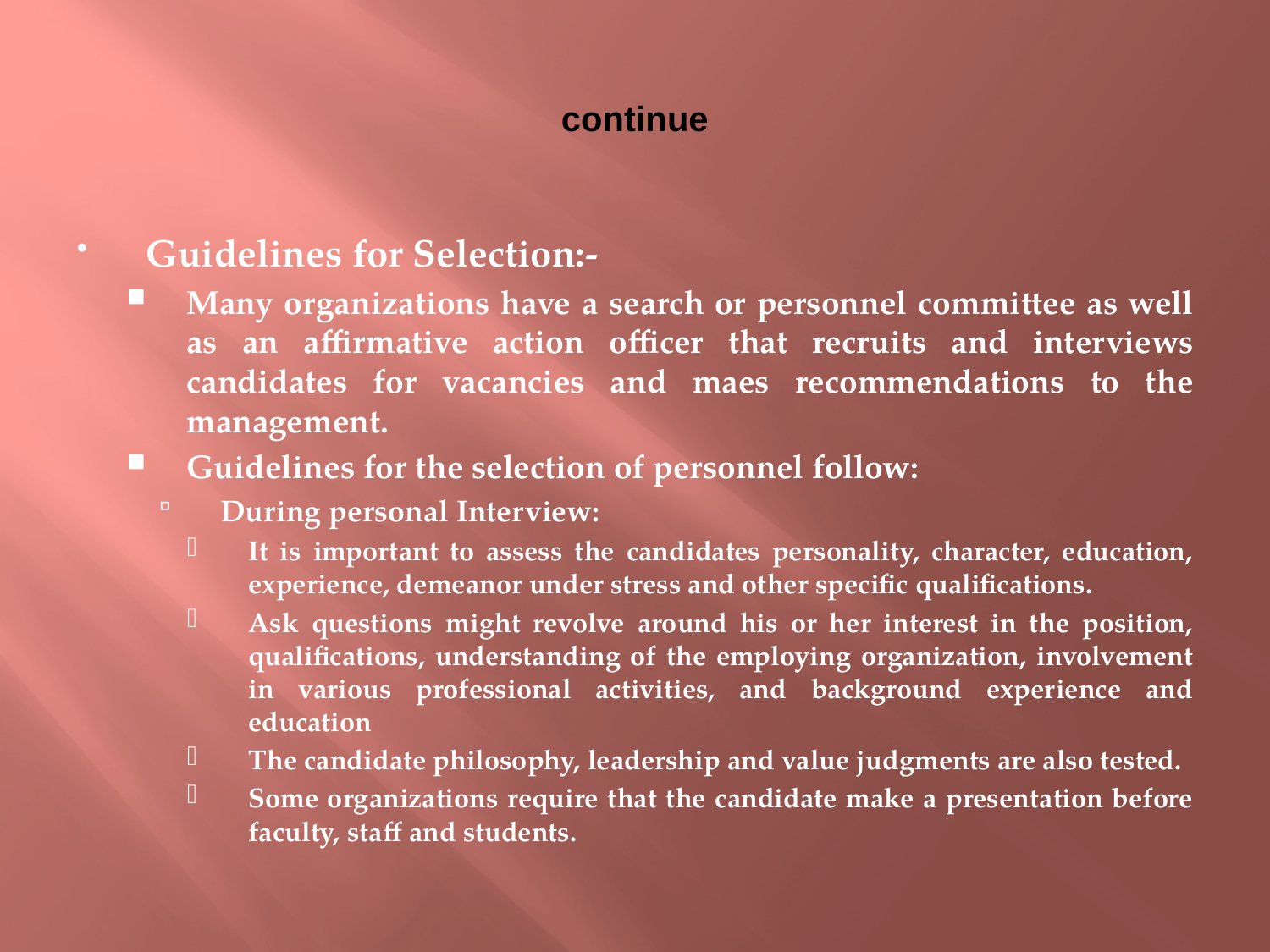

# continue
Guidelines for Selection:-
Many organizations have a search or personnel committee as well as an affirmative action officer that recruits and interviews candidates for vacancies and maes recommendations to the management.
Guidelines for the selection of personnel follow:
During personal Interview:
It is important to assess the candidates personality, character, education, experience, demeanor under stress and other specific qualifications.
Ask questions might revolve around his or her interest in the position, qualifications, understanding of the employing organization, involvement in various professional activities, and background experience and education
The candidate philosophy, leadership and value judgments are also tested.
Some organizations require that the candidate make a presentation before faculty, staff and students.